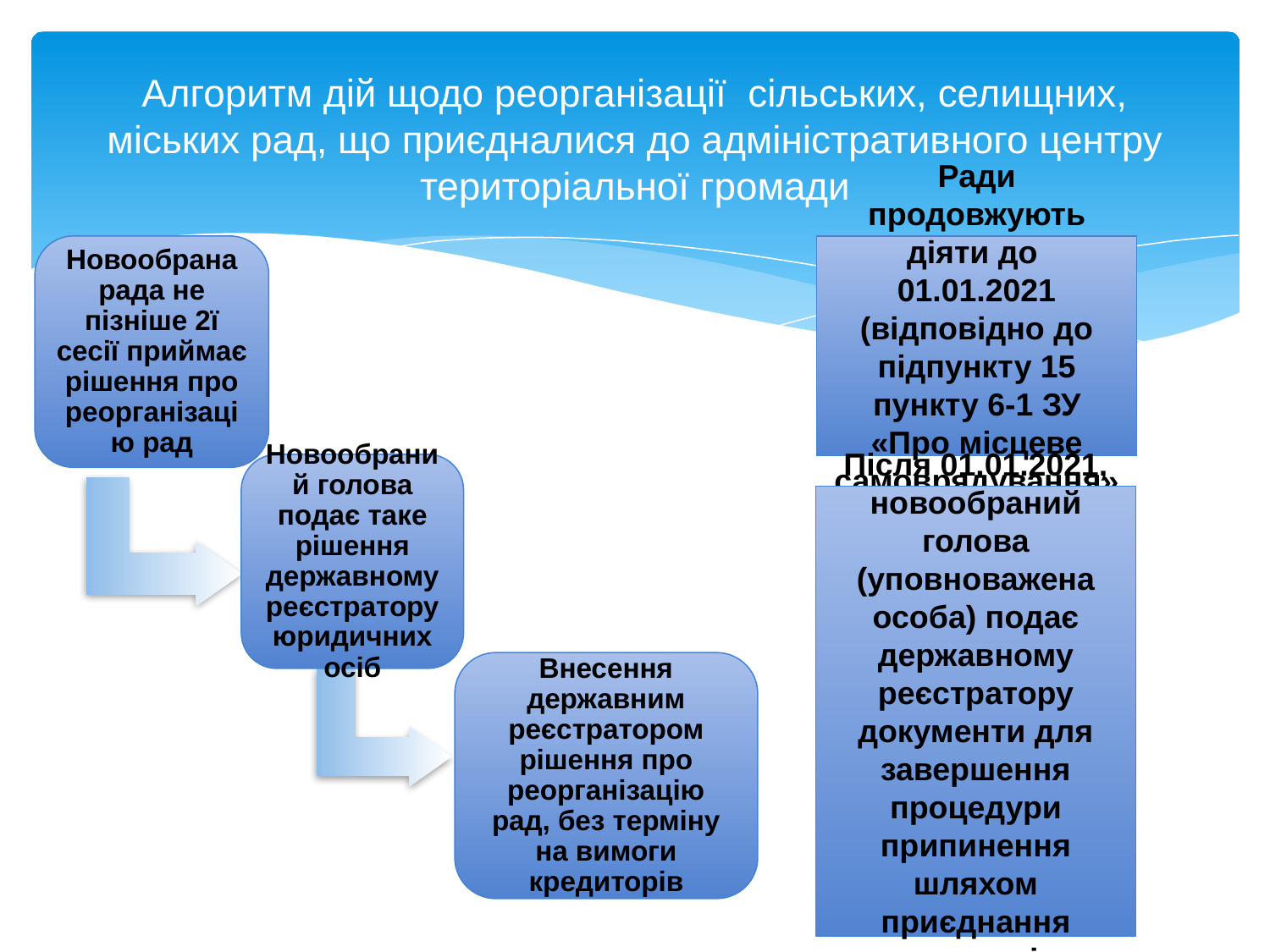

# Алгоритм дій щодо реорганізації  сільських, селищних, міських рад, що приєдналися до адміністративного центру територіальної громади

Новообрана рада не пізніше 2ї сесії приймає рішення про реорганізацію рад

Новообраний голова подає таке рішення державному реєстратору юридичних осіб

Внесення державним реєстратором рішення про реорганізацію рад, без терміну на вимоги кредиторів

Ради продовжують діяти до  01.01.2021 (відповідно до підпункту 15 пункту 6-1 ЗУ «Про місцеве самоврядування»)
Після 01.01.2021, новообраний голова (уповноважена особа) подає державному реєстратору документи для завершення процедури припинення шляхом приєднання реєстрацію